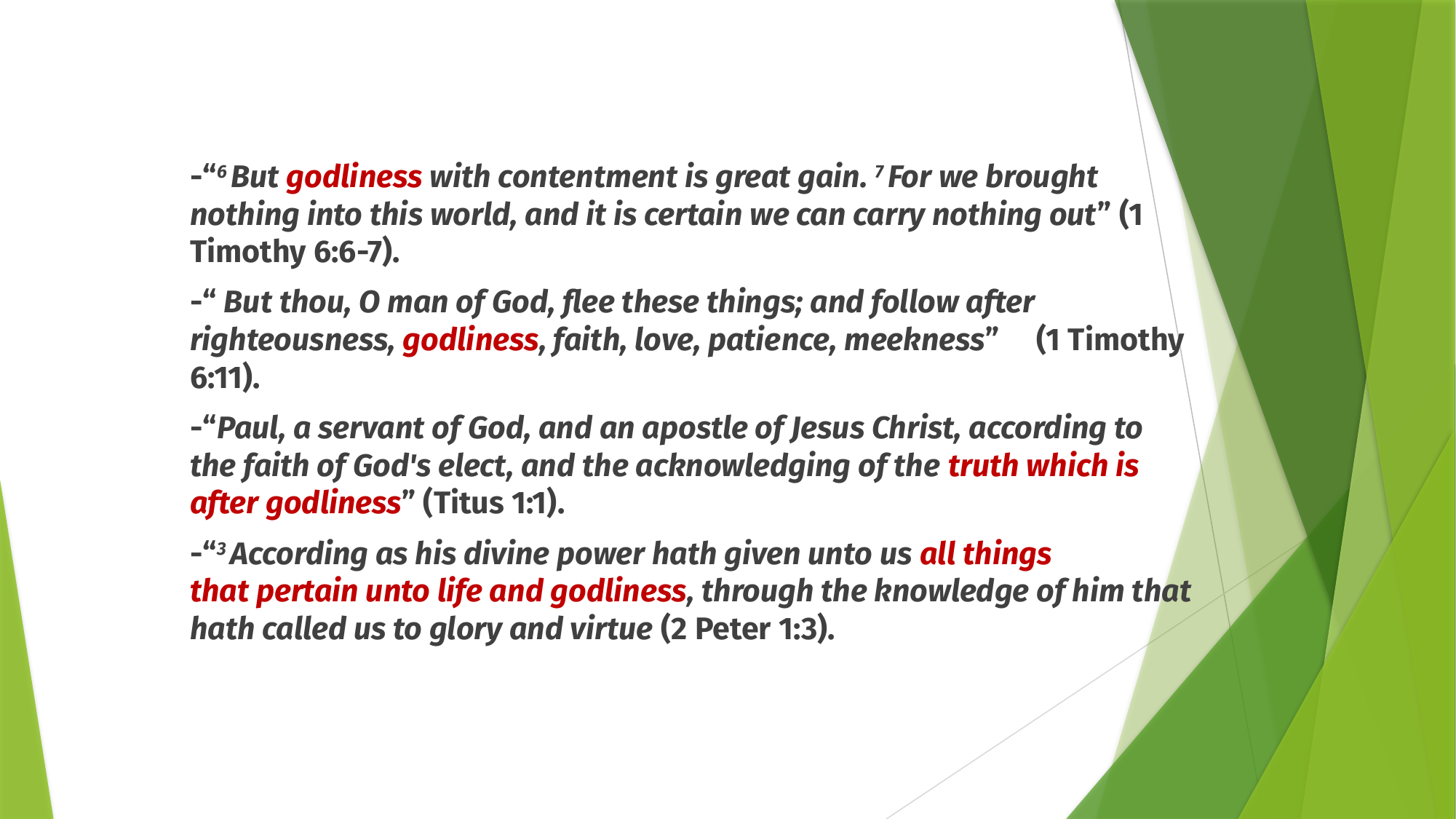

-“6 But godliness with contentment is great gain. 7 For we brought nothing into this world, and it is certain we can carry nothing out” (1 Timothy 6:6-7).
-“ But thou, O man of God, flee these things; and follow after righteousness, godliness, faith, love, patience, meekness”     (1 Timothy 6:11).
-“Paul, a servant of God, and an apostle of Jesus Christ, according to the faith of God's elect, and the acknowledging of the truth which is after godliness” (Titus 1:1).
-“3 According as his divine power hath given unto us all things that pertain unto life and godliness, through the knowledge of him that hath called us to glory and virtue (2 Peter 1:3).